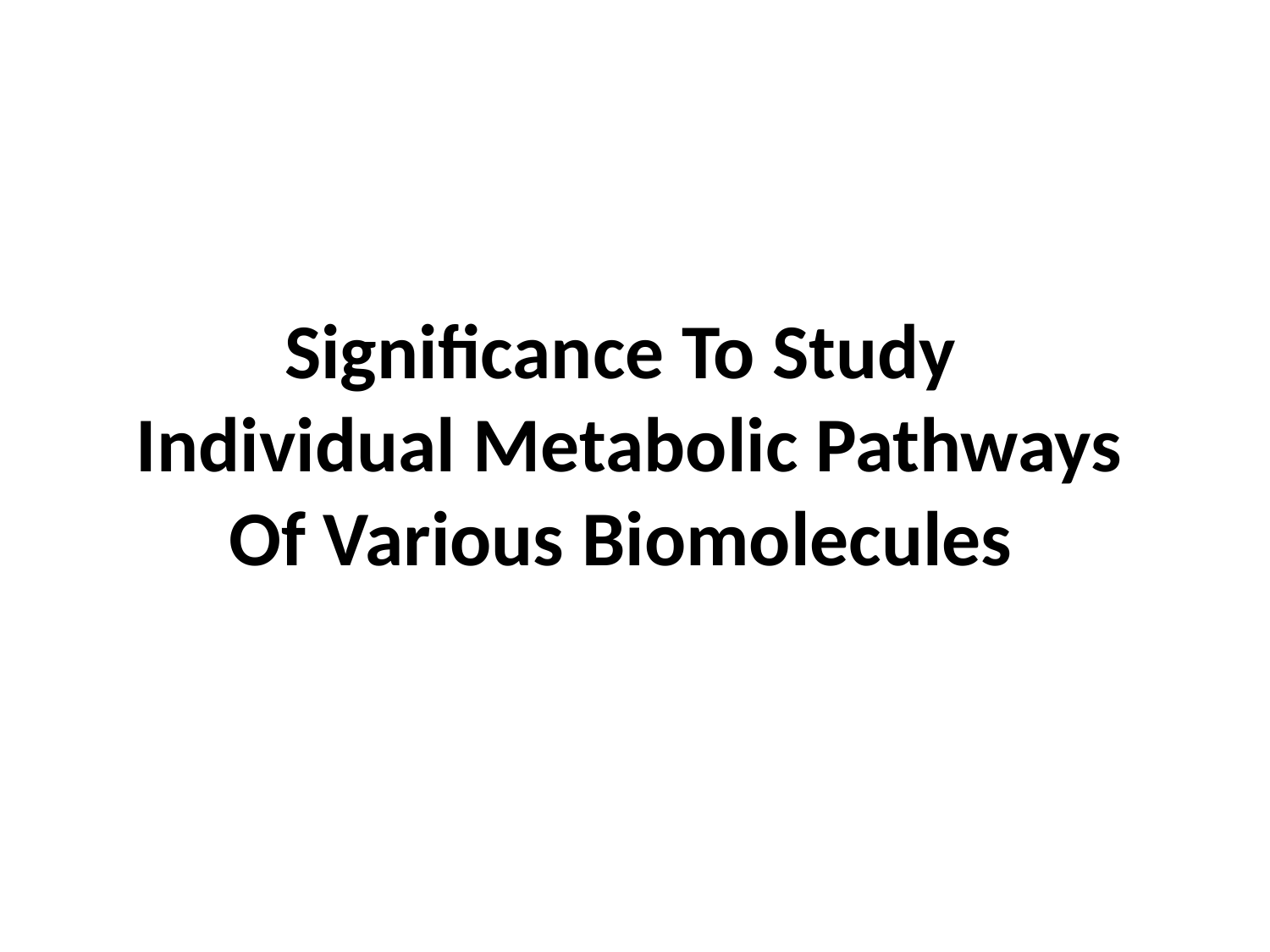

# Significance To Study Individual Metabolic Pathways Of Various Biomolecules